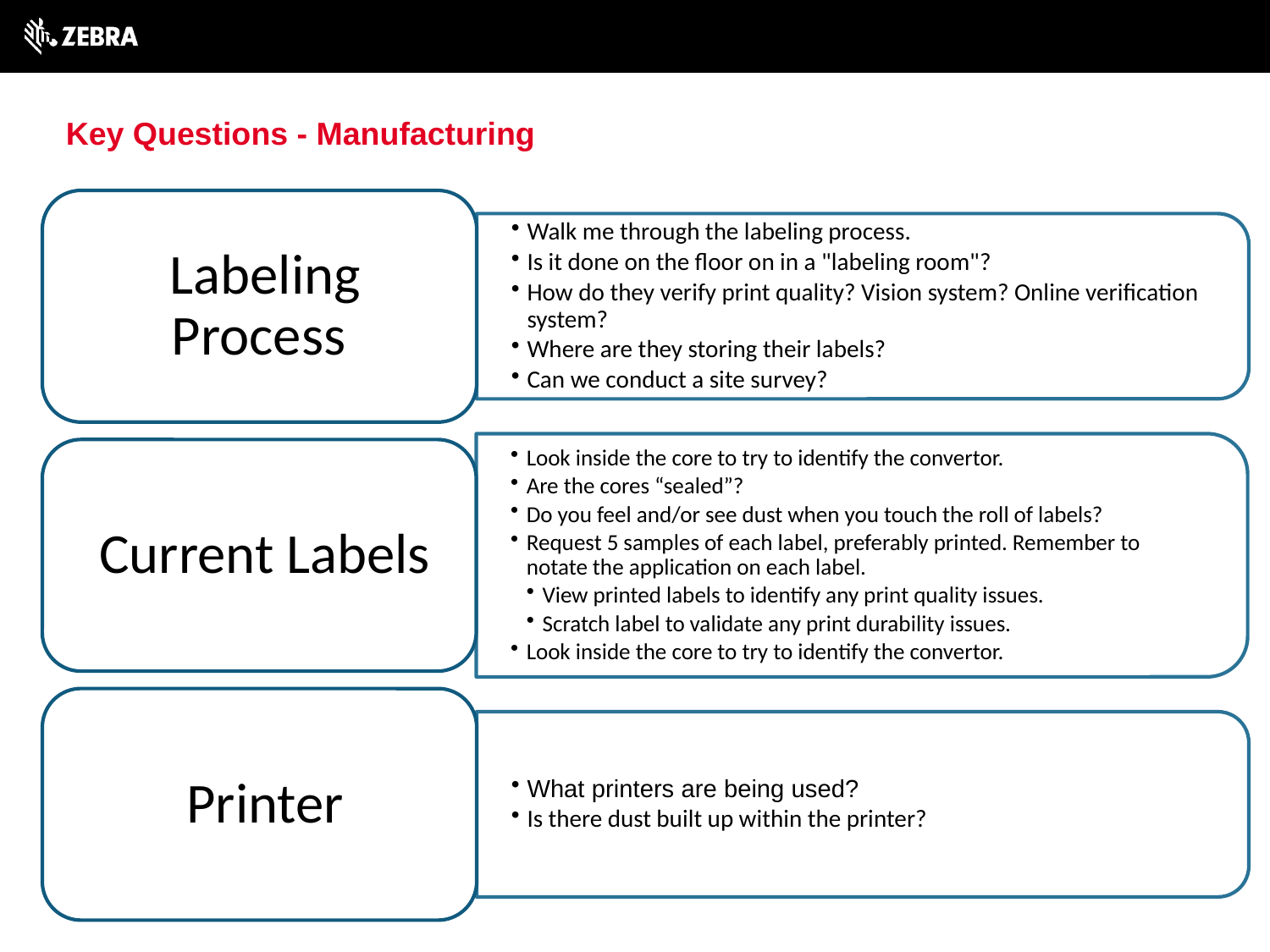

# Key Questions - Manufacturing
Walk me through the labeling process.
Is it done on the floor on in a "labeling room"?
How do they verify print quality? Vision system? Online verification system?
Where are they storing their labels?
Can we conduct a site survey?
Labeling Process
Look inside the core to try to identify the convertor.
Are the cores “sealed”?
Do you feel and/or see dust when you touch the roll of labels?
Request 5 samples of each label, preferably printed. Remember to notate the application on each label.
View printed labels to identify any print quality issues.
Scratch label to validate any print durability issues.
Look inside the core to try to identify the convertor.
Current Labels
What printers are being used?
Is there dust built up within the printer?
Printer